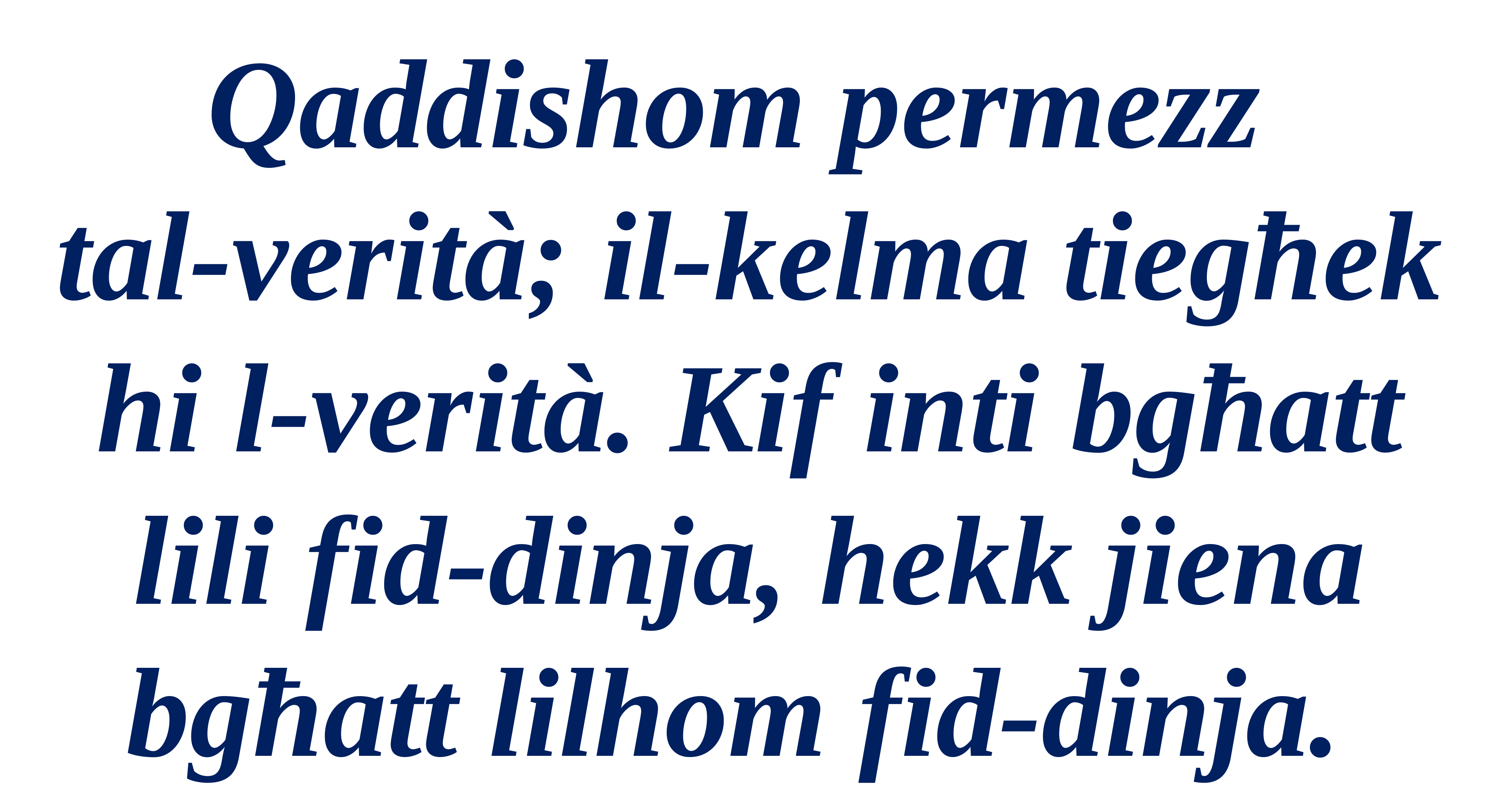

Qaddishom permezz
tal-verità; il-kelma tiegħek hi l-verità. Kif inti bgħatt lili fid-dinja, hekk jiena bgħatt lilhom fid-dinja.